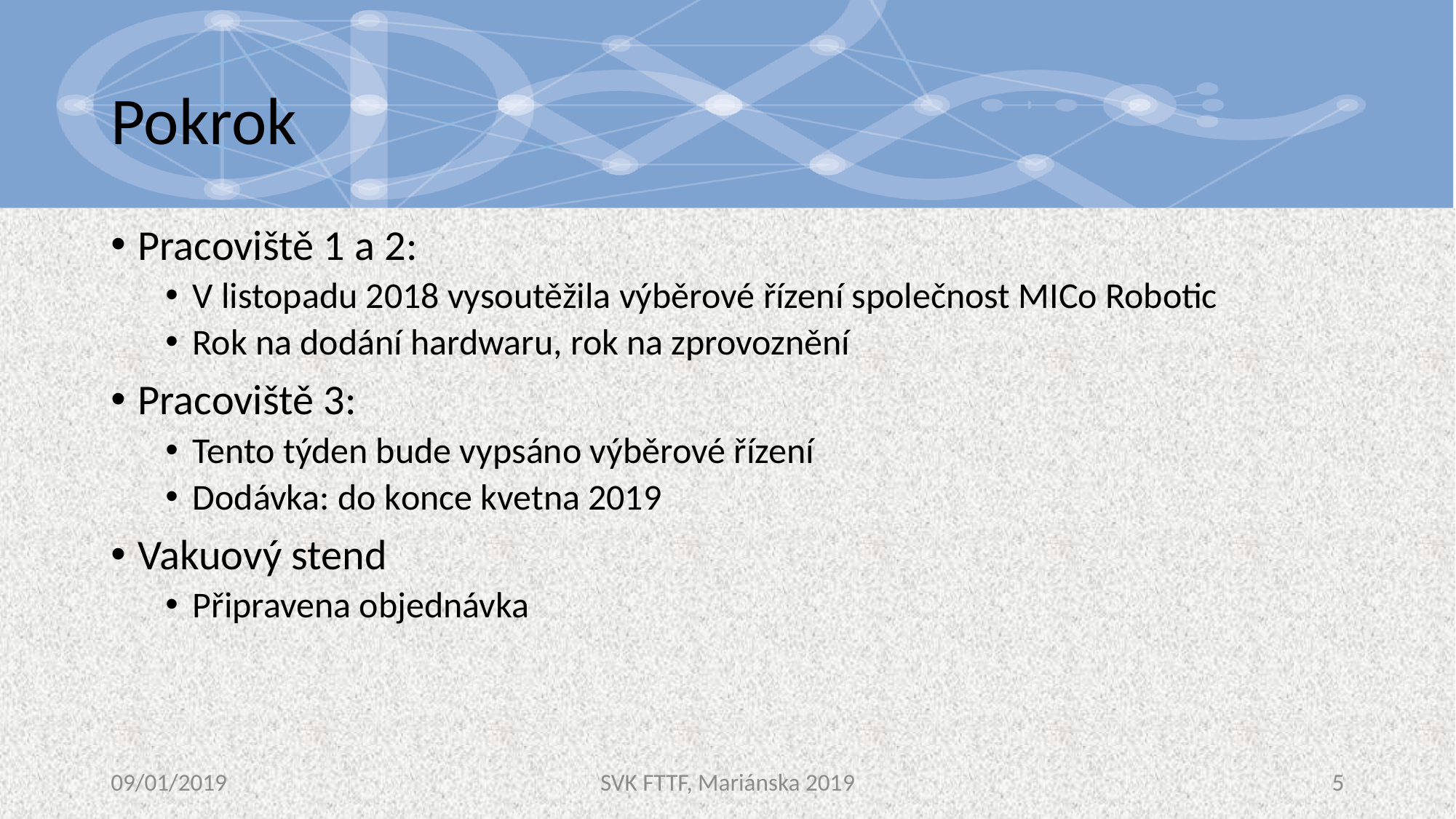

# Pokrok
Pracoviště 1 a 2:
V listopadu 2018 vysoutěžila výběrové řízení společnost MICo Robotic
Rok na dodání hardwaru, rok na zprovoznění
Pracoviště 3:
Tento týden bude vypsáno výběrové řízení
Dodávka: do konce kvetna 2019
Vakuový stend
Připravena objednávka

09/01/2019
SVK FTTF, Mariánska 2019
5